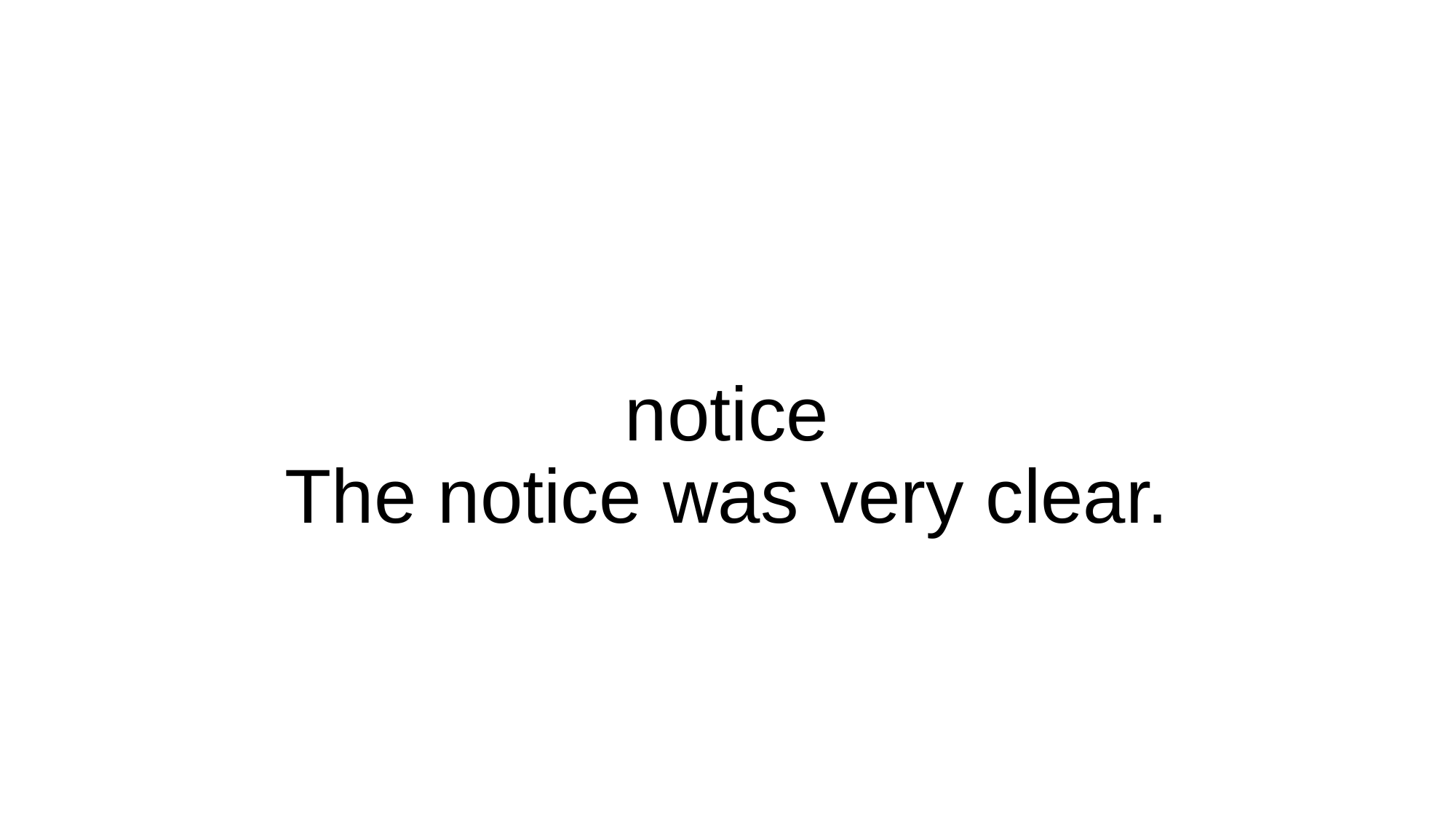

# notice The notice was very clear.